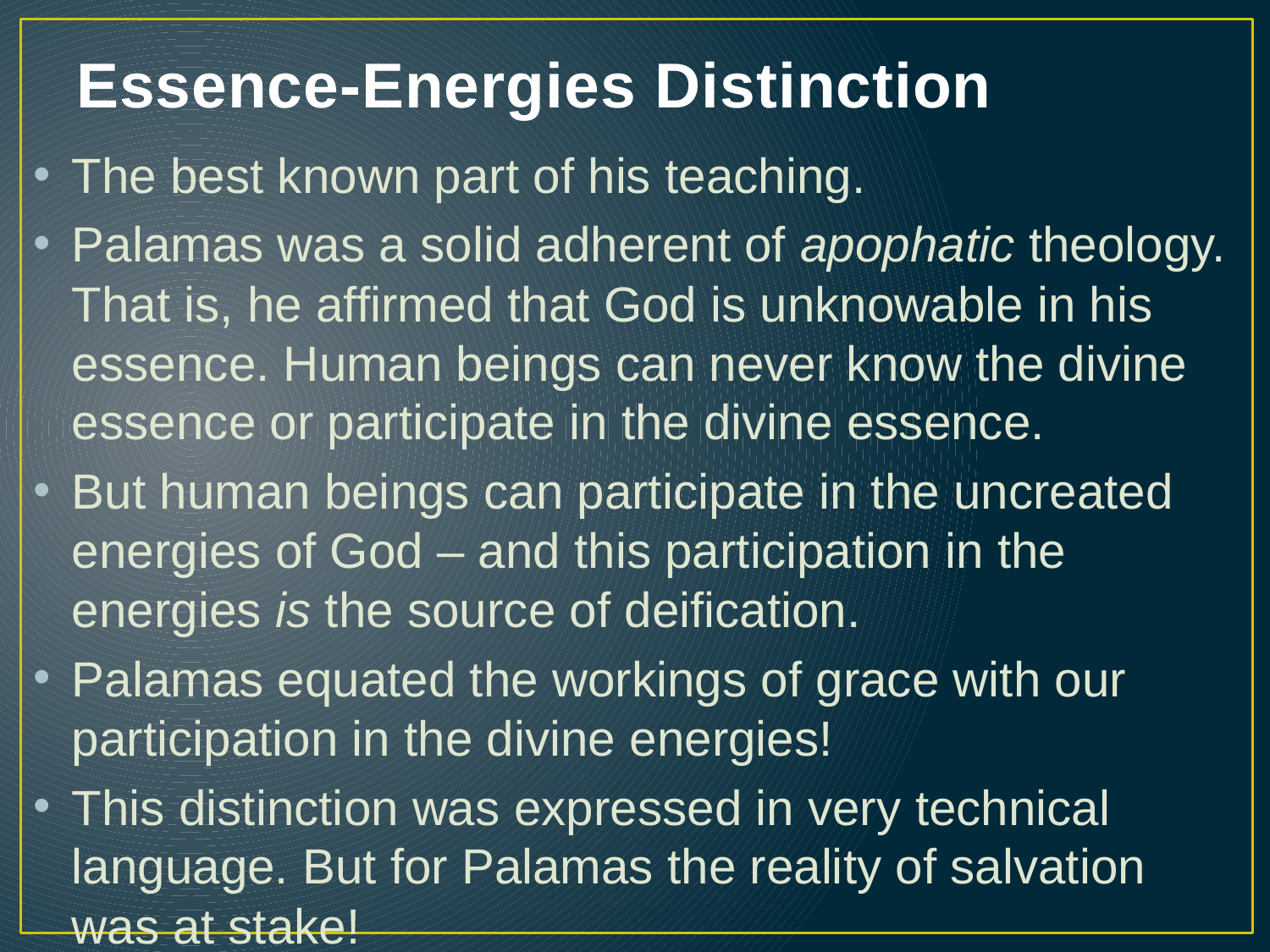

# Essence-Energies Distinction
The best known part of his teaching.
Palamas was a solid adherent of apophatic theology. That is, he affirmed that God is unknowable in his essence. Human beings can never know the divine essence or participate in the divine essence.
But human beings can participate in the uncreated energies of God – and this participation in the energies is the source of deification.
Palamas equated the workings of grace with our participation in the divine energies!
This distinction was expressed in very technical language. But for Palamas the reality of salvation was at stake!